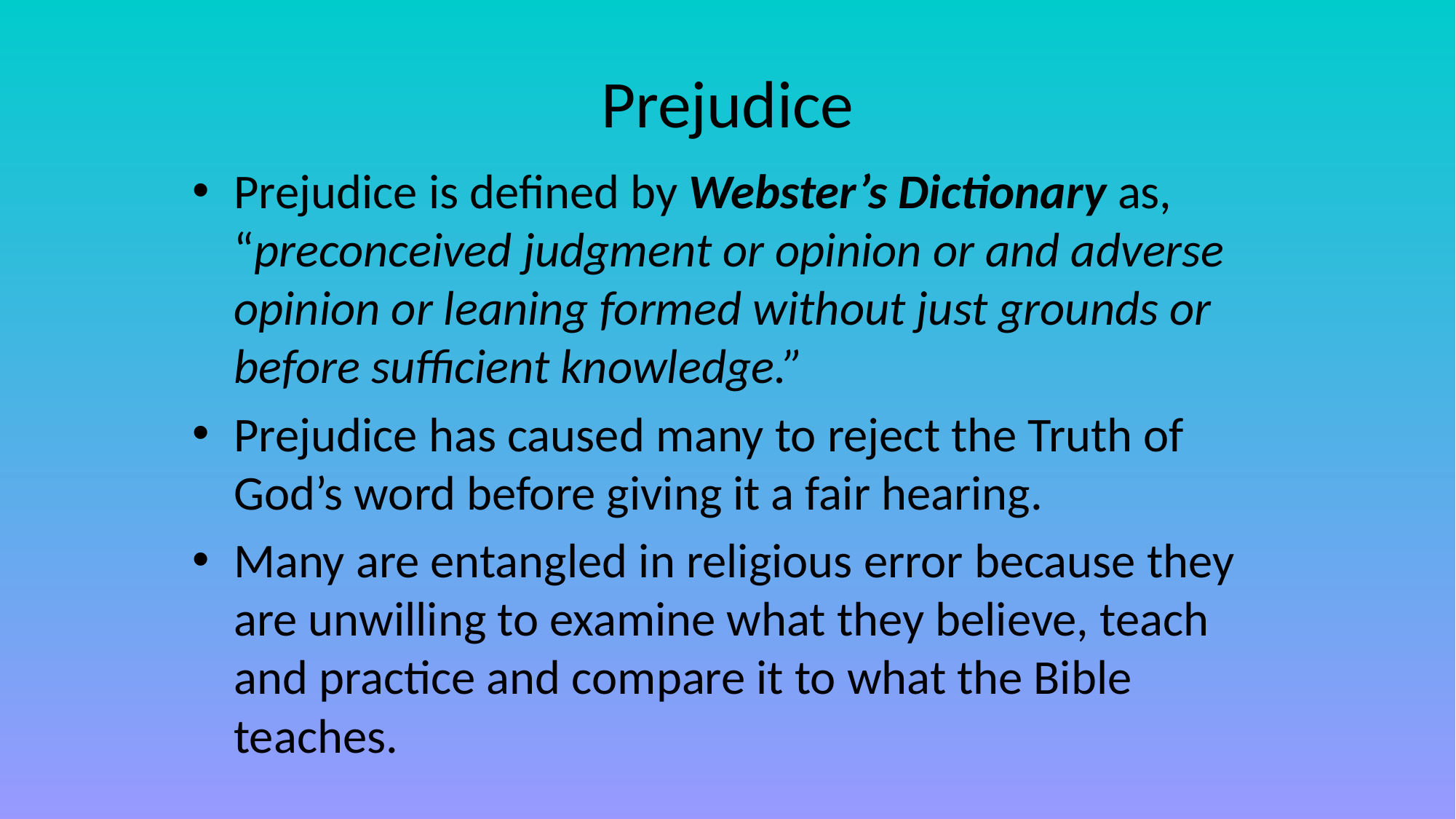

# Prejudice
Prejudice is defined by Webster’s Dictionary as, “preconceived judgment or opinion or and adverse opinion or leaning formed without just grounds or before sufficient knowledge.”
Prejudice has caused many to reject the Truth of God’s word before giving it a fair hearing.
Many are entangled in religious error because they are unwilling to examine what they believe, teach and practice and compare it to what the Bible teaches.